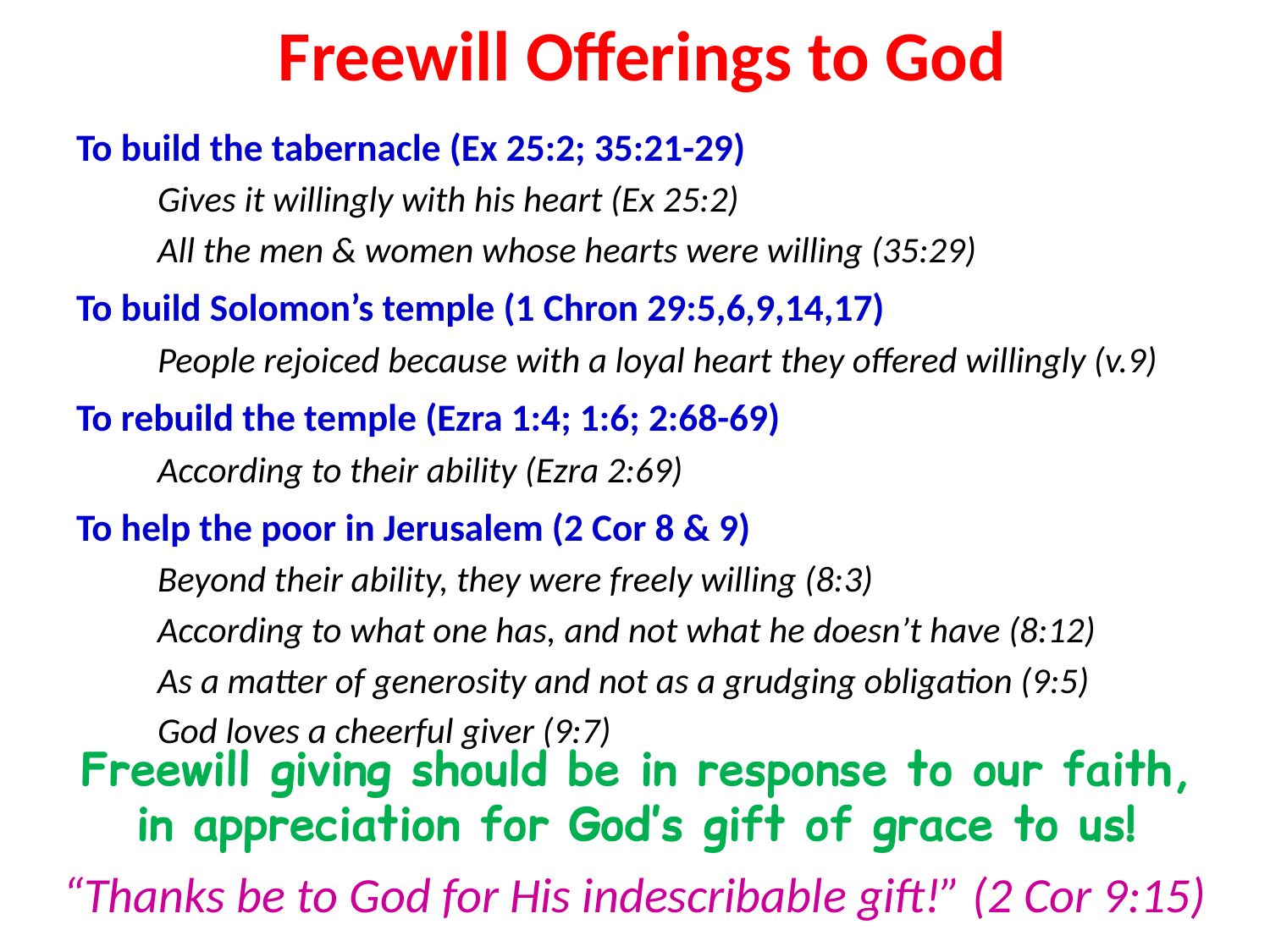

# Freewill Offerings to God
To build the tabernacle (Ex 25:2; 35:21-29)
	Gives it willingly with his heart (Ex 25:2)
	All the men & women whose hearts were willing (35:29)
To build Solomon’s temple (1 Chron 29:5,6,9,14,17)
	People rejoiced because with a loyal heart they offered willingly (v.9)
To rebuild the temple (Ezra 1:4; 1:6; 2:68-69)
	According to their ability (Ezra 2:69)
To help the poor in Jerusalem (2 Cor 8 & 9)
	Beyond their ability, they were freely willing (8:3)
	According to what one has, and not what he doesn’t have (8:12)
	As a matter of generosity and not as a grudging obligation (9:5)
	God loves a cheerful giver (9:7)
Freewill giving should be in response to our faith, in appreciation for God’s gift of grace to us!
“Thanks be to God for His indescribable gift!” (2 Cor 9:15)